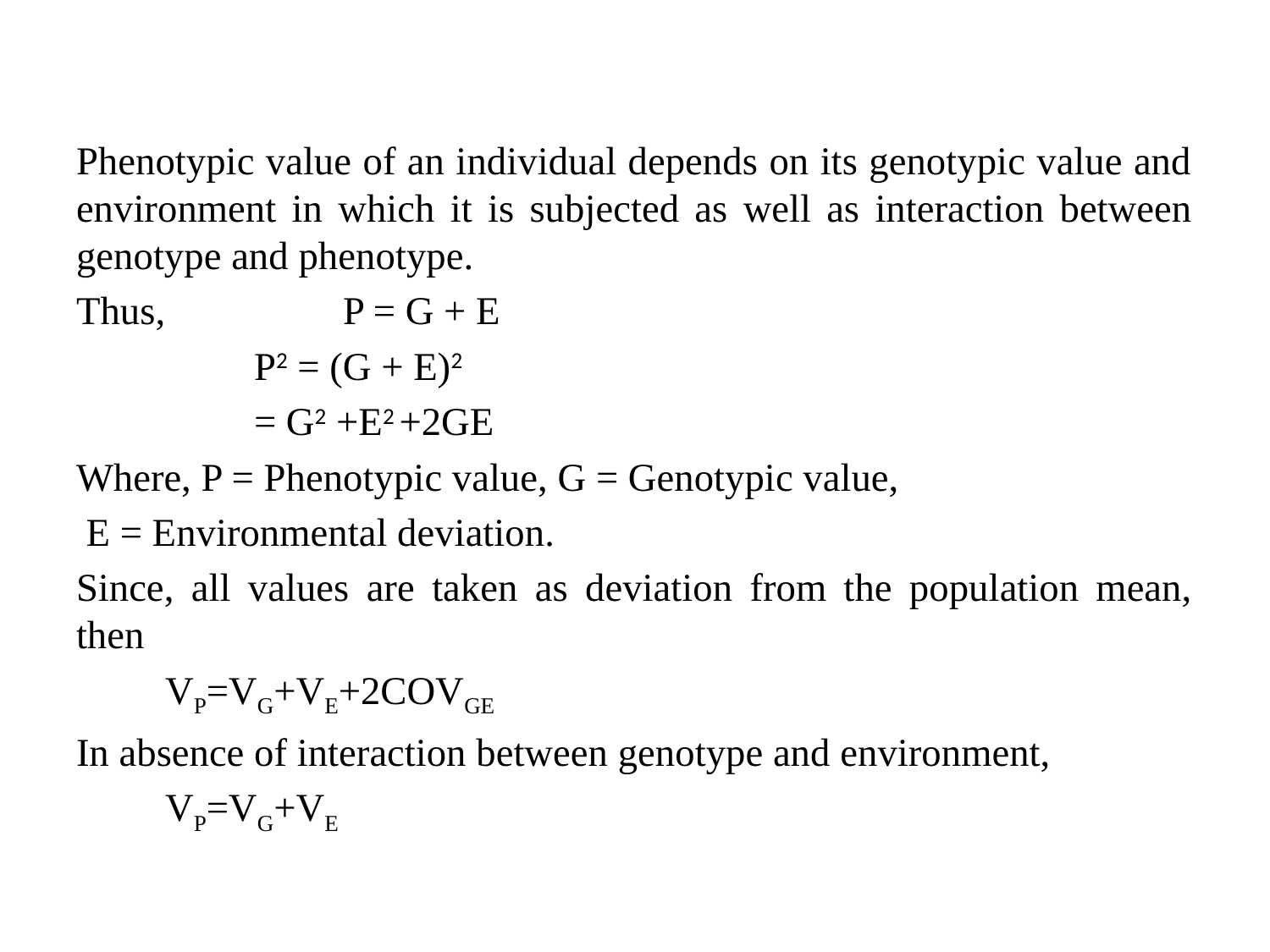

Phenotypic value of an individual depends on its genotypic value and environment in which it is subjected as well as interaction between genotype and phenotype.
Thus,		P = G + E
		P2 = (G + E)2
		= G2 +E2 +2GE
Where, P = Phenotypic value, G = Genotypic value,
 E = Environmental deviation.
Since, all values are taken as deviation from the population mean, then
	VP=VG+VE+2COVGE
In absence of interaction between genotype and environment,
	VP=VG+VE